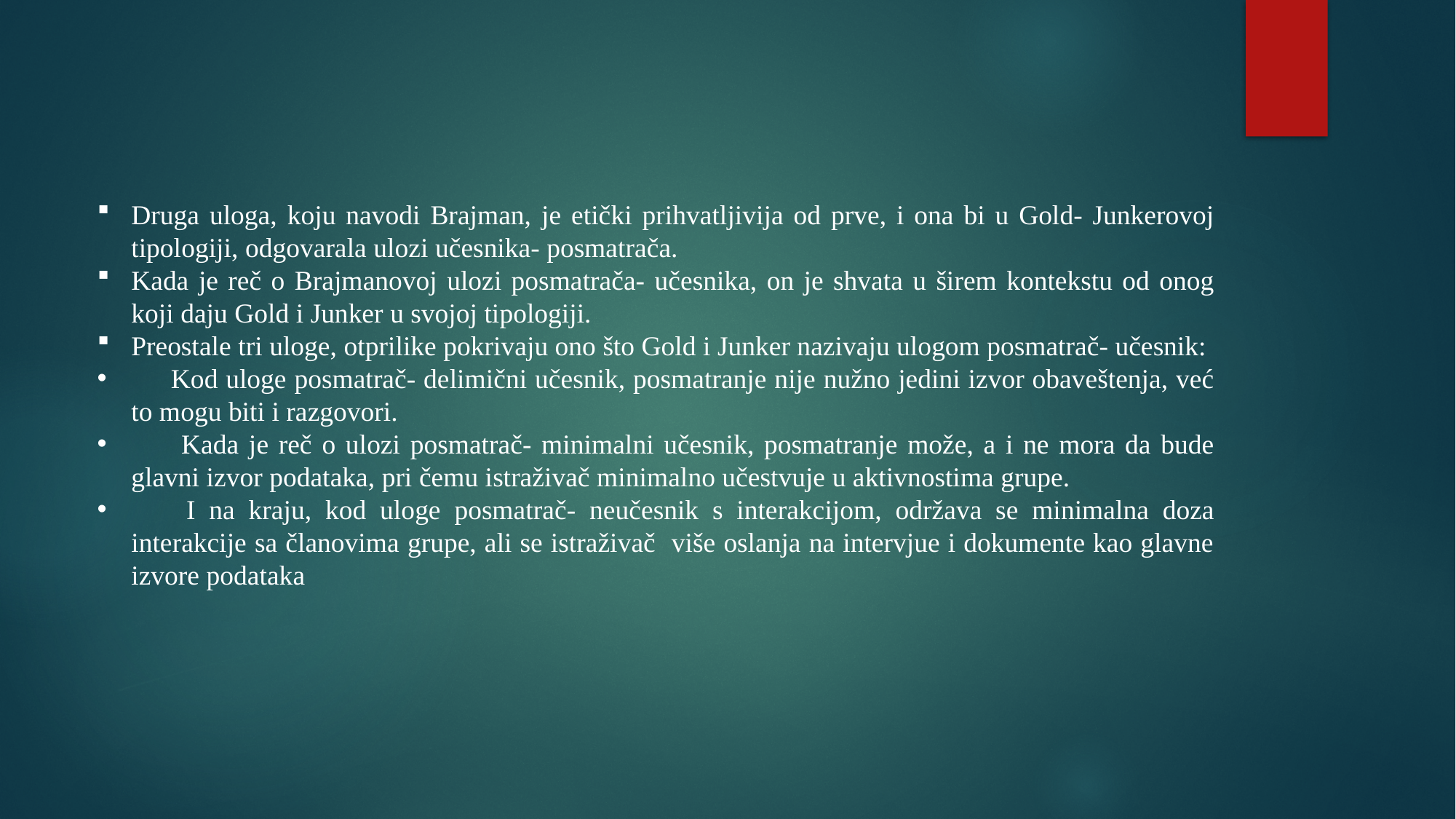

Druga uloga, koju navodi Brajman, je etički prihvatljivija od prve, i ona bi u Gold- Junkerovoj tipologiji, odgovarala ulozi učesnika- posmatrača.
Kada je reč o Brajmanovoj ulozi posmatrača- učesnika, on je shvata u širem kontekstu od onog koji daju Gold i Junker u svojoj tipologiji.
Preostale tri uloge, otprilike pokrivaju ono što Gold i Junker nazivaju ulogom posmatrač- učesnik:
     Kod uloge posmatrač- delimični učesnik, posmatranje nije nužno jedini izvor obaveštenja, već to mogu biti i razgovori.
     Kada je reč o ulozi posmatrač- minimalni učesnik, posmatranje može, a i ne mora da bude glavni izvor podataka, pri čemu istraživač minimalno učestvuje u aktivnostima grupe.
    I na kraju, kod uloge posmatrač- neučesnik s interakcijom, održava se minimalna doza interakcije sa članovima grupe, ali se istraživač  više oslanja na intervjue i dokumente kao glavne izvore podataka